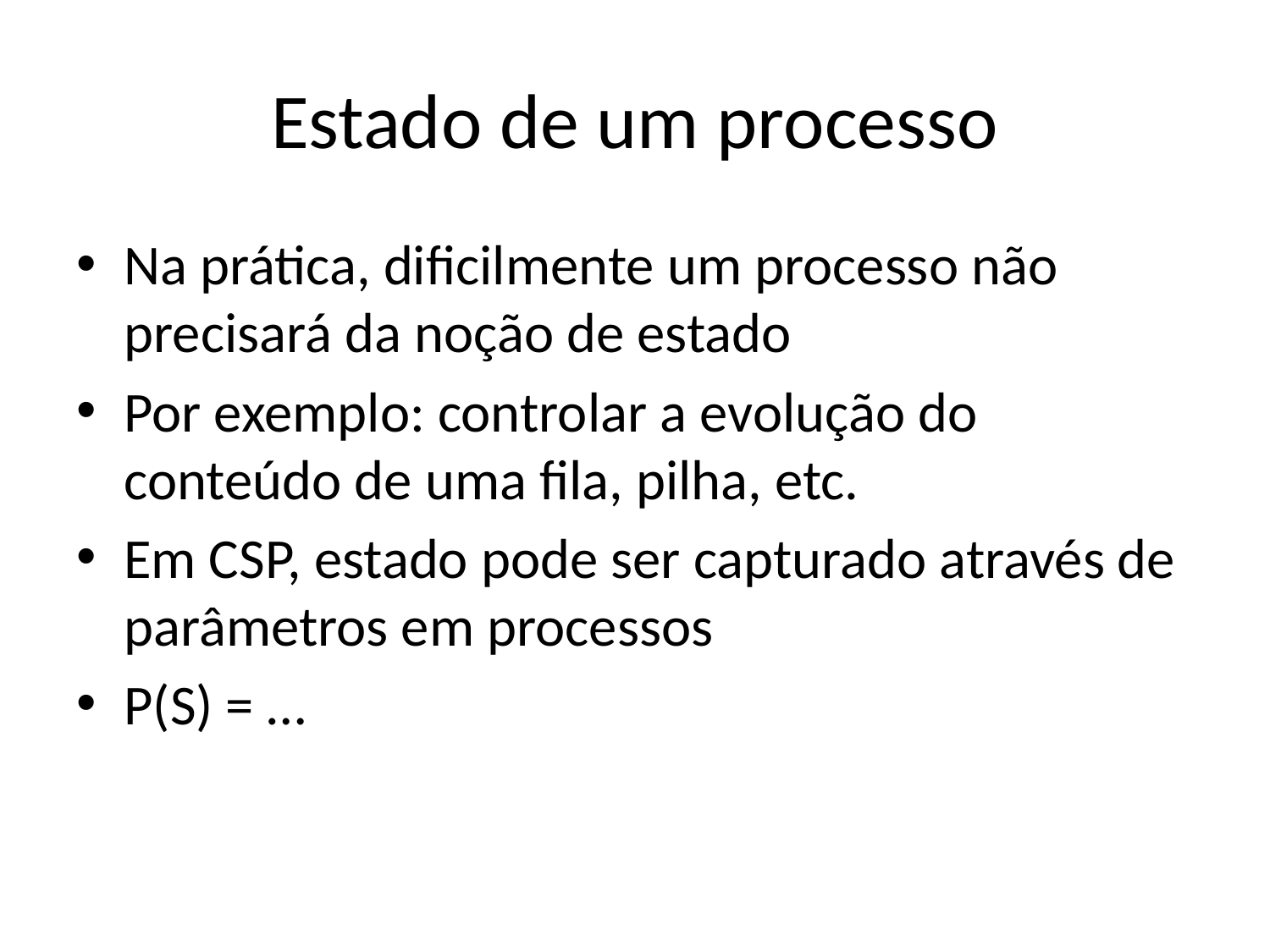

# Estado de um processo
Na prática, dificilmente um processo não precisará da noção de estado
Por exemplo: controlar a evolução do conteúdo de uma fila, pilha, etc.
Em CSP, estado pode ser capturado através de parâmetros em processos
P(S) = …